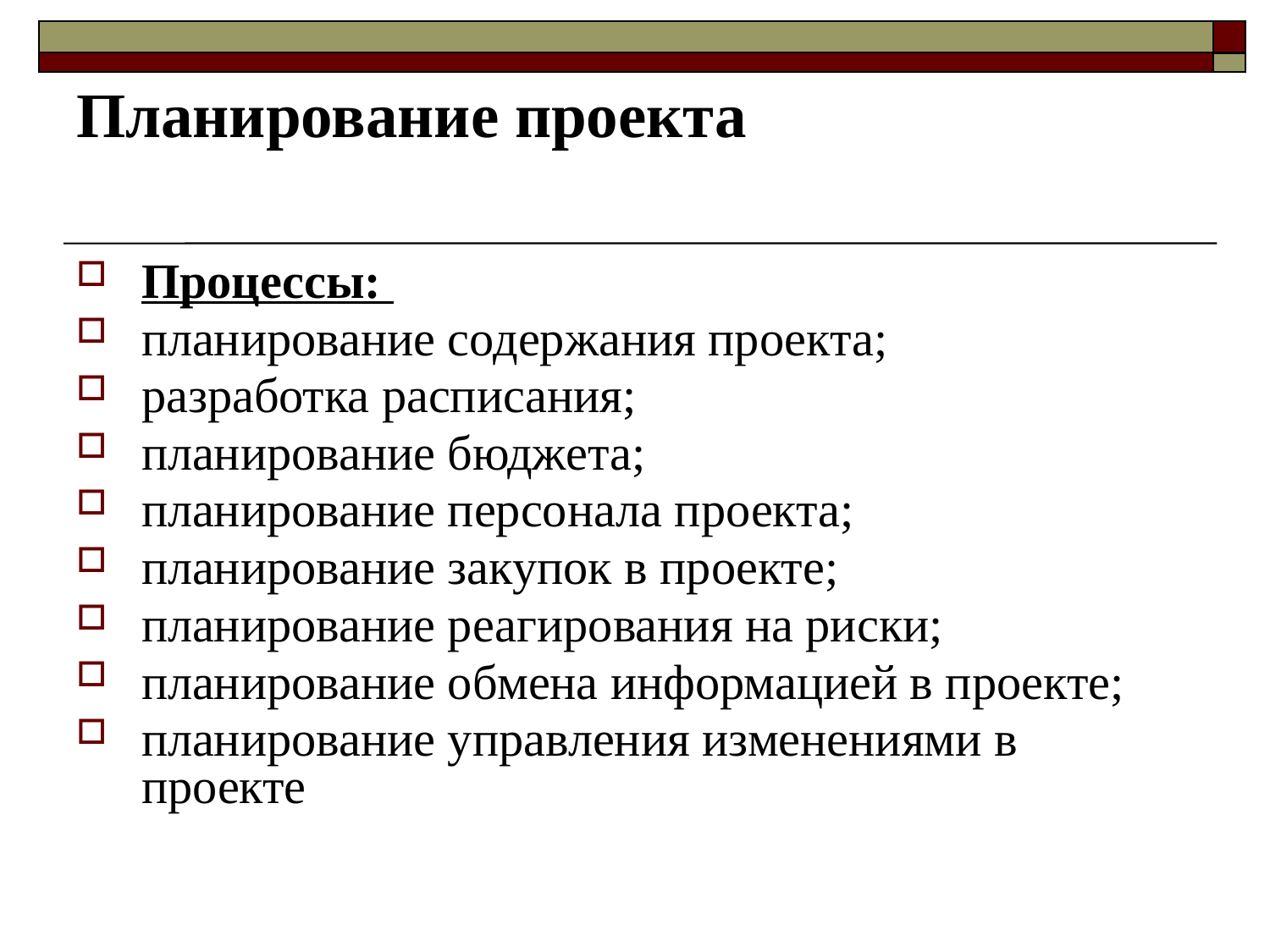

# Планирование проекта
Процессы:
планирование содержания проекта;
разработка расписания;
планирование бюджета;
планирование персонала проекта;
планирование закупок в проекте;
планирование реагирования на риски;
планирование обмена информацией в проекте;
планирование управления изменениями в проекте